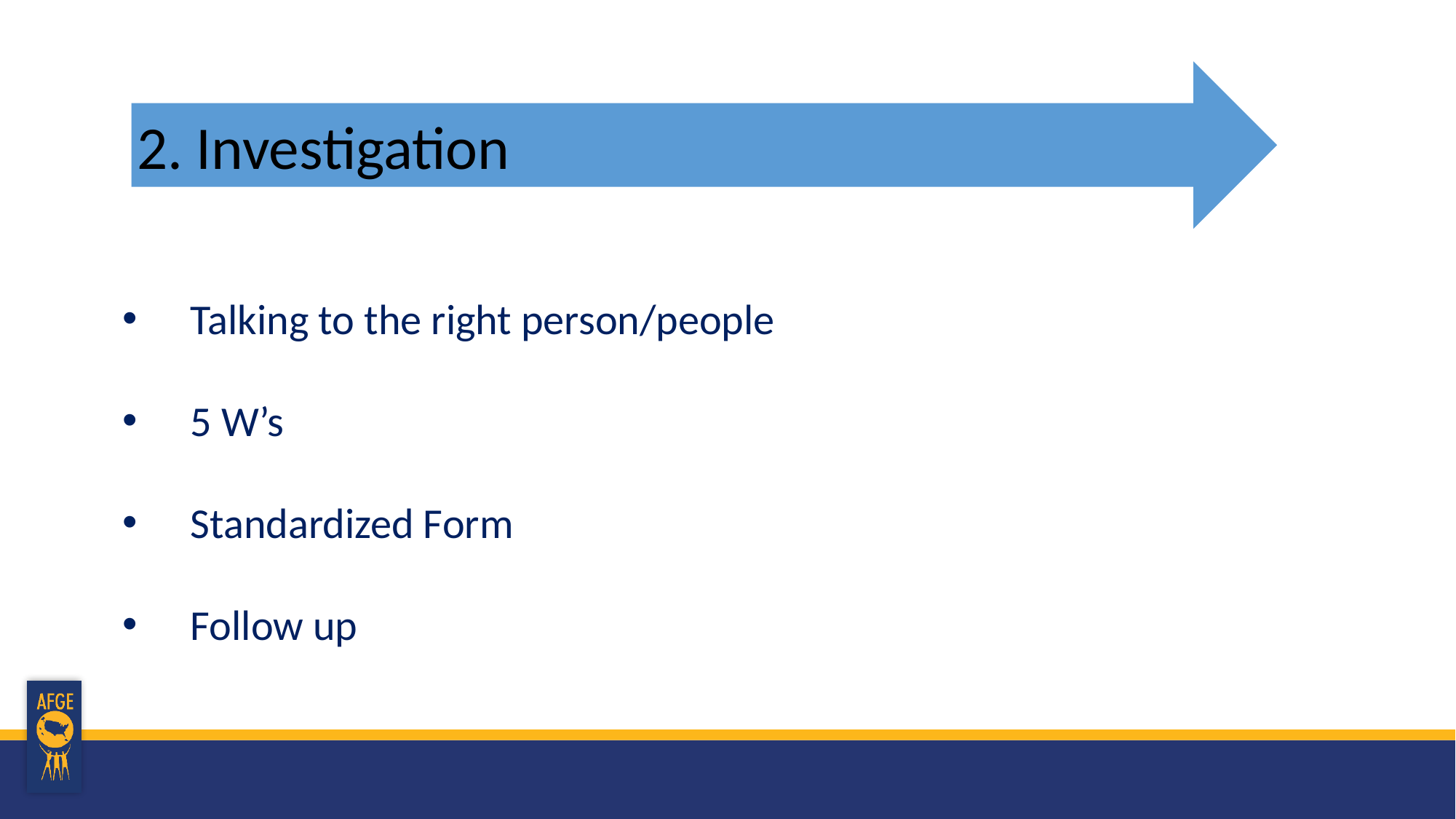

2. Investigation
Talking to the right person/people

5 W’s

Standardized Form

Follow up